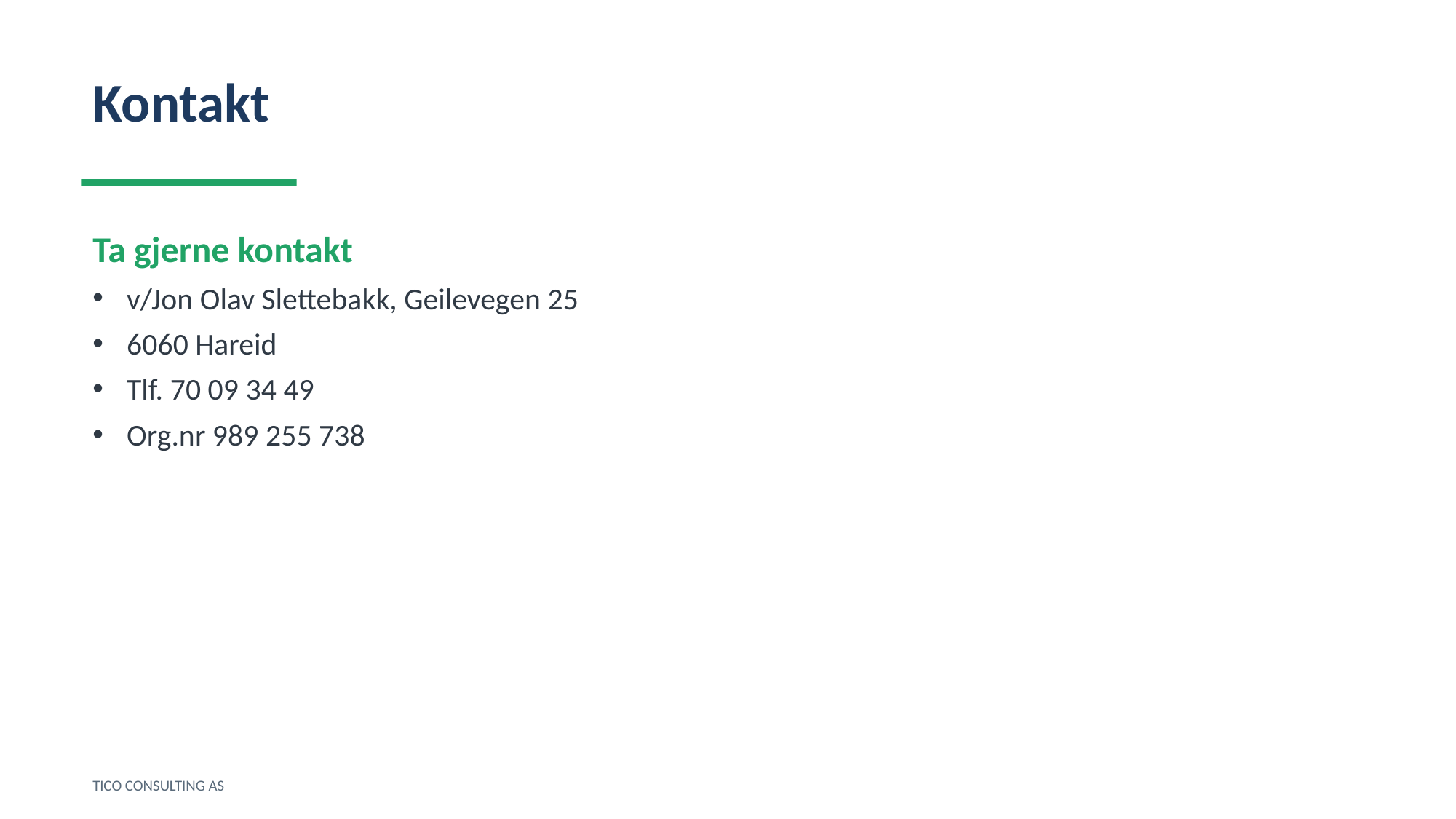

Kontakt

Ta gjerne kontakt
v/Jon Olav Slettebakk, Geilevegen 25
6060 Hareid
Tlf. 70 09 34 49
Org.nr 989 255 738
TICO CONSULTING AS